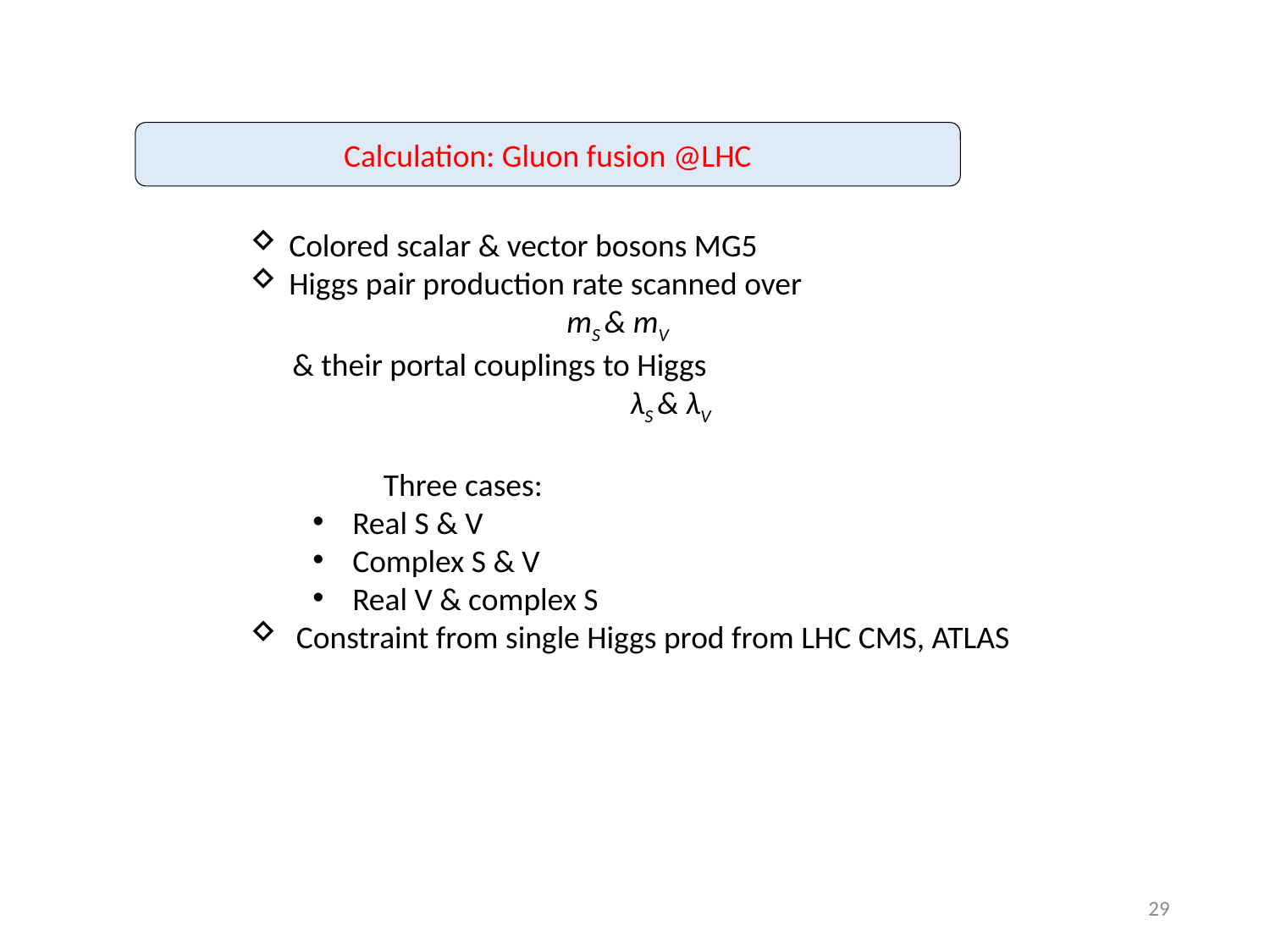

Calculation: Gluon fusion @LHC
Colored scalar & vector bosons MG5
Higgs pair production rate scanned over
 		mS & mV
      & their portal couplings to Higgs
			λS & λV

 	 Three cases:
Real S & V
Complex S & V
Real V & complex S
 Constraint from single Higgs prod from LHC CMS, ATLAS
29